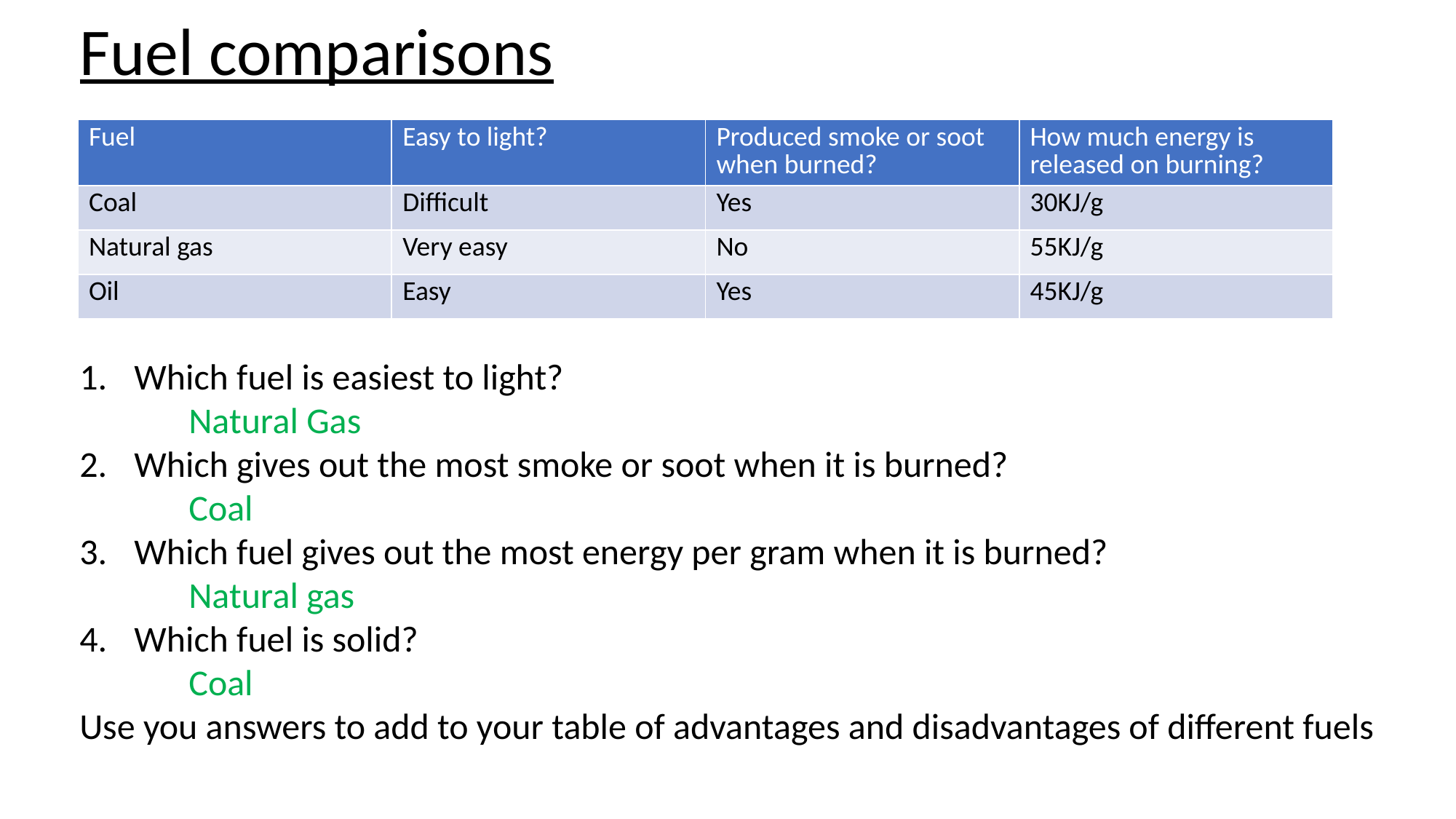

# Fuel comparisons
| Fuel | Easy to light? | Produced smoke or soot when burned? | How much energy is released on burning? |
| --- | --- | --- | --- |
| Coal | Difficult | Yes | 30KJ/g |
| Natural gas | Very easy | No | 55KJ/g |
| Oil | Easy | Yes | 45KJ/g |
Which fuel is easiest to light?
	Natural Gas
Which gives out the most smoke or soot when it is burned?
	Coal
Which fuel gives out the most energy per gram when it is burned?
	Natural gas
Which fuel is solid?
	Coal
Use you answers to add to your table of advantages and disadvantages of different fuels